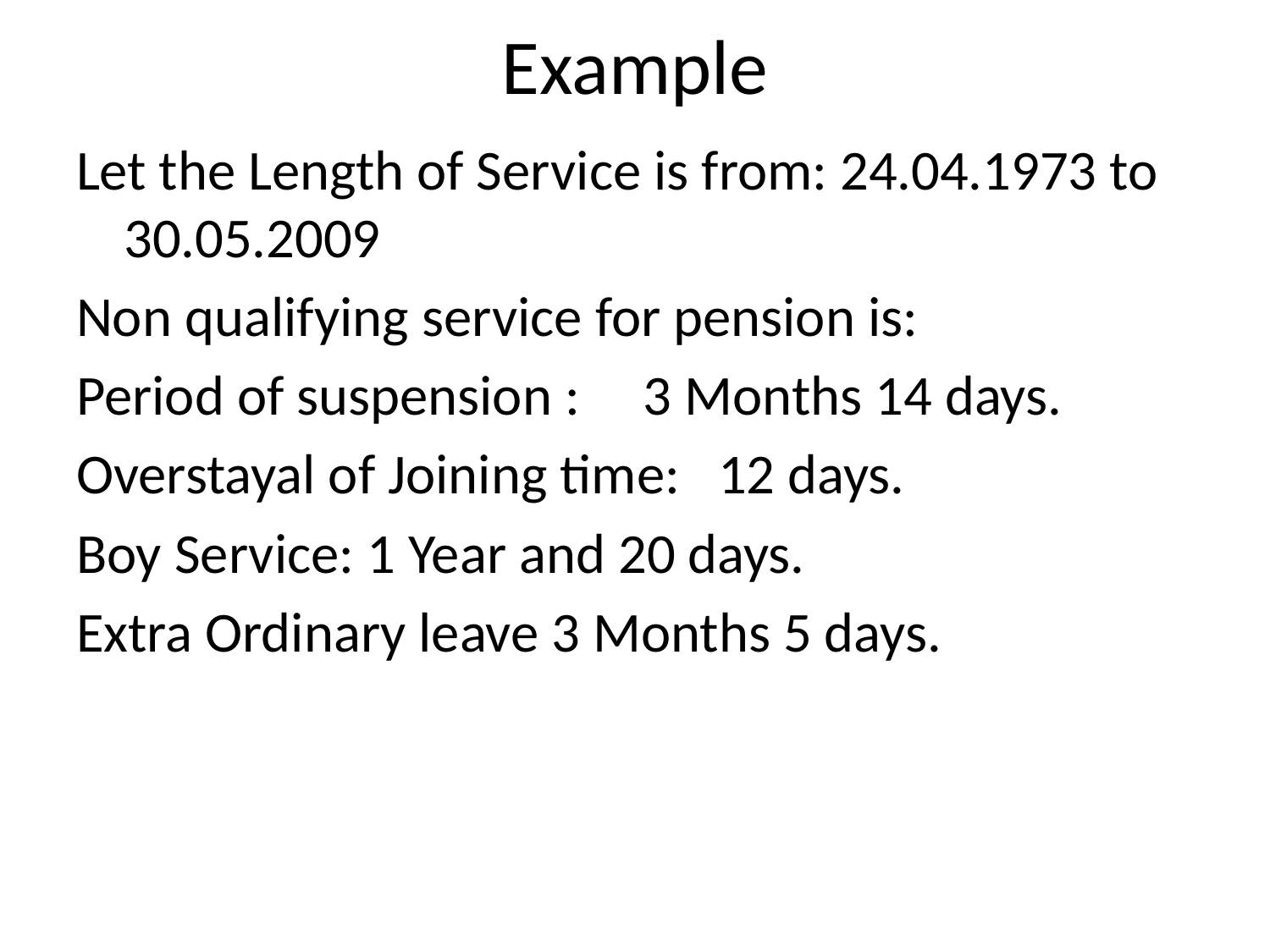

# Example
Let the Length of Service is from: 24.04.1973 to 30.05.2009
Non qualifying service for pension is:
Period of suspension :     3 Months 14 days.
Overstayal of Joining time:   12 days.
Boy Service: 1 Year and 20 days.
Extra Ordinary leave 3 Months 5 days.